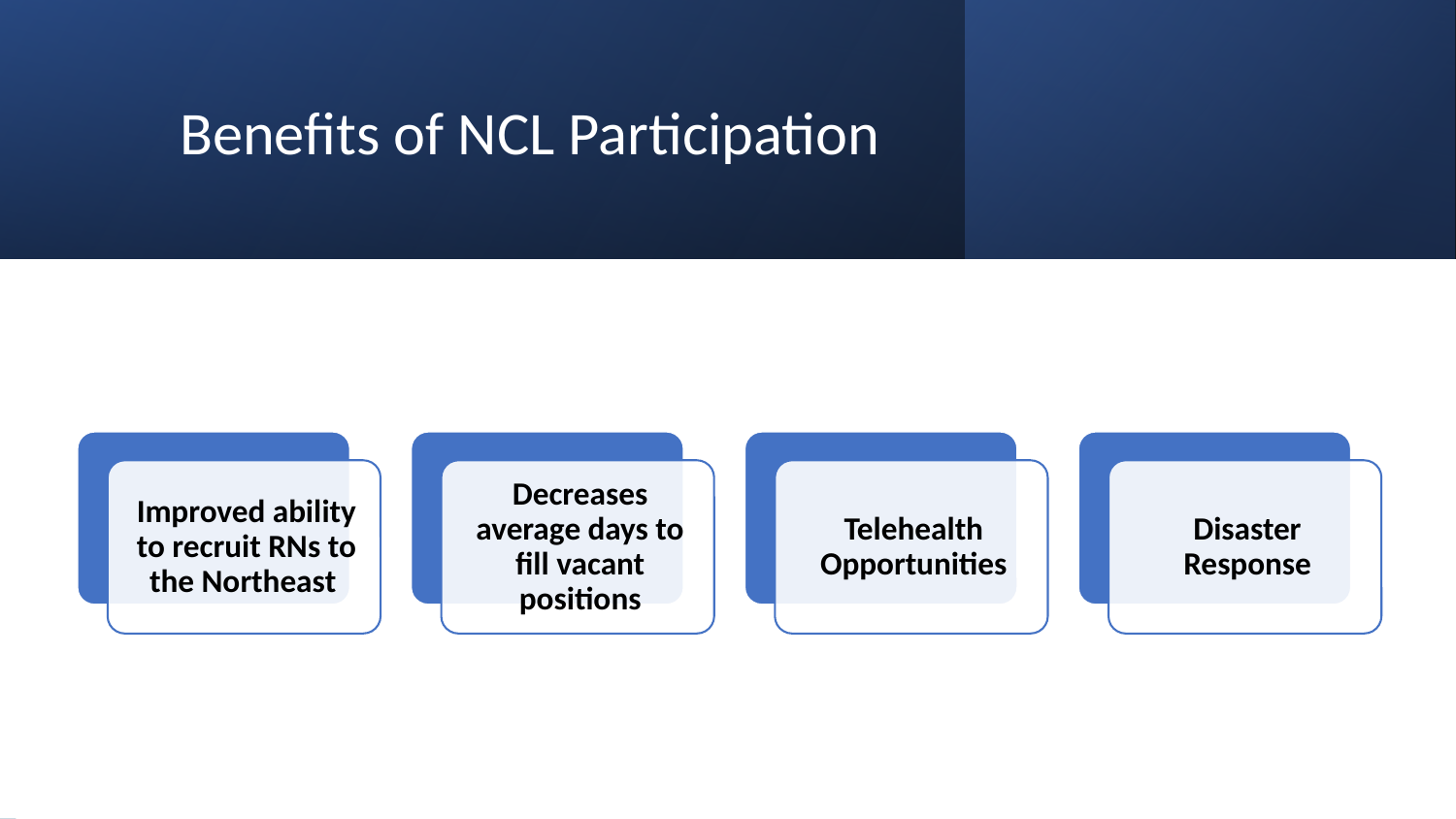

# Benefits of NCL Participation
Improved ability to recruit RNs to the Northeast
Decreases average days to fill vacant positions
Telehealth Opportunities
Disaster Response